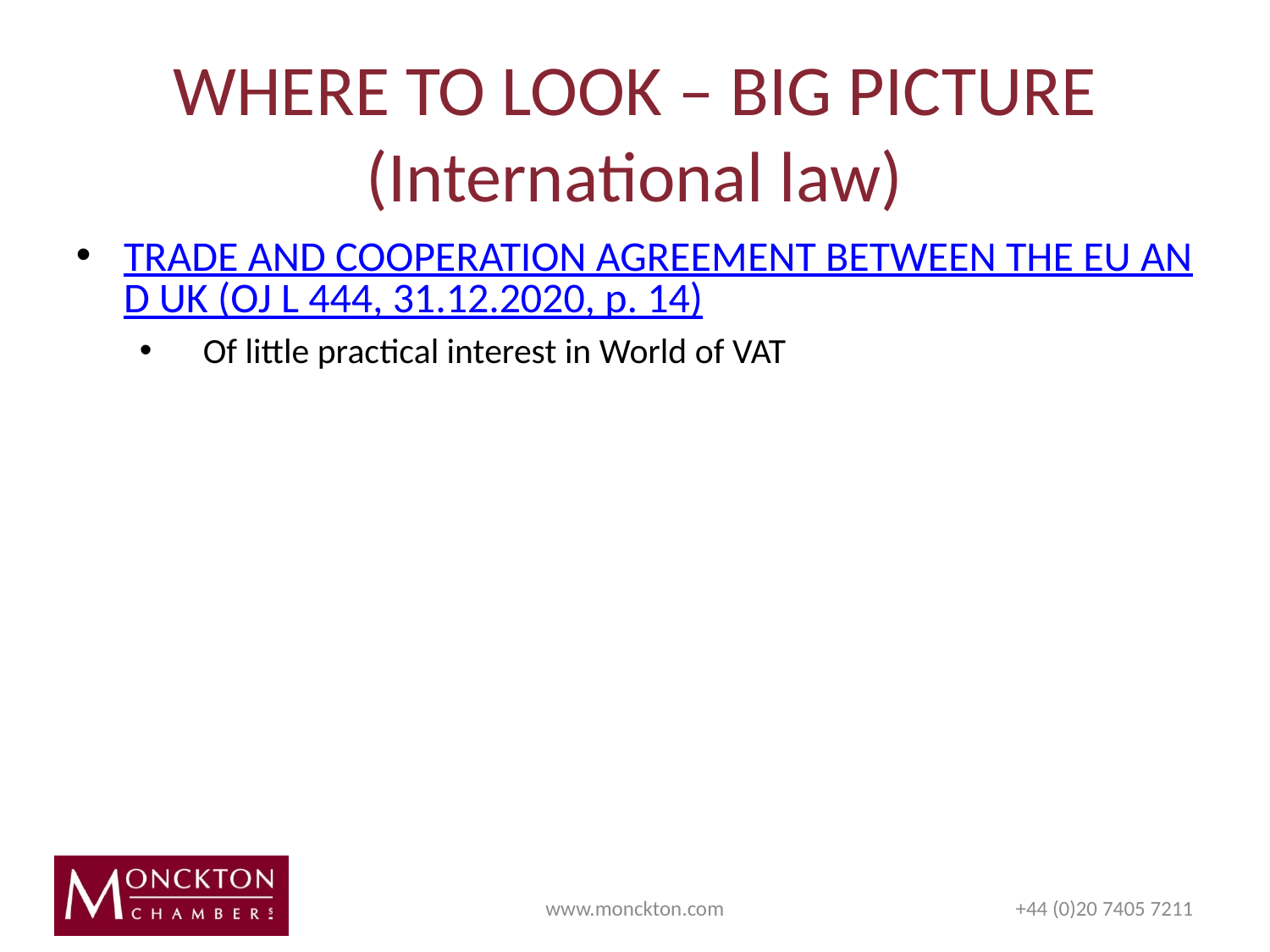

# WHERE TO LOOK – BIG PICTURE (International law)
TRADE AND COOPERATION AGREEMENT BETWEEN THE EU AND UK (OJ L 444, 31.12.2020, p. 14)
Of little practical interest in World of VAT

www.monckton.com
+44 (0)20 7405 7211